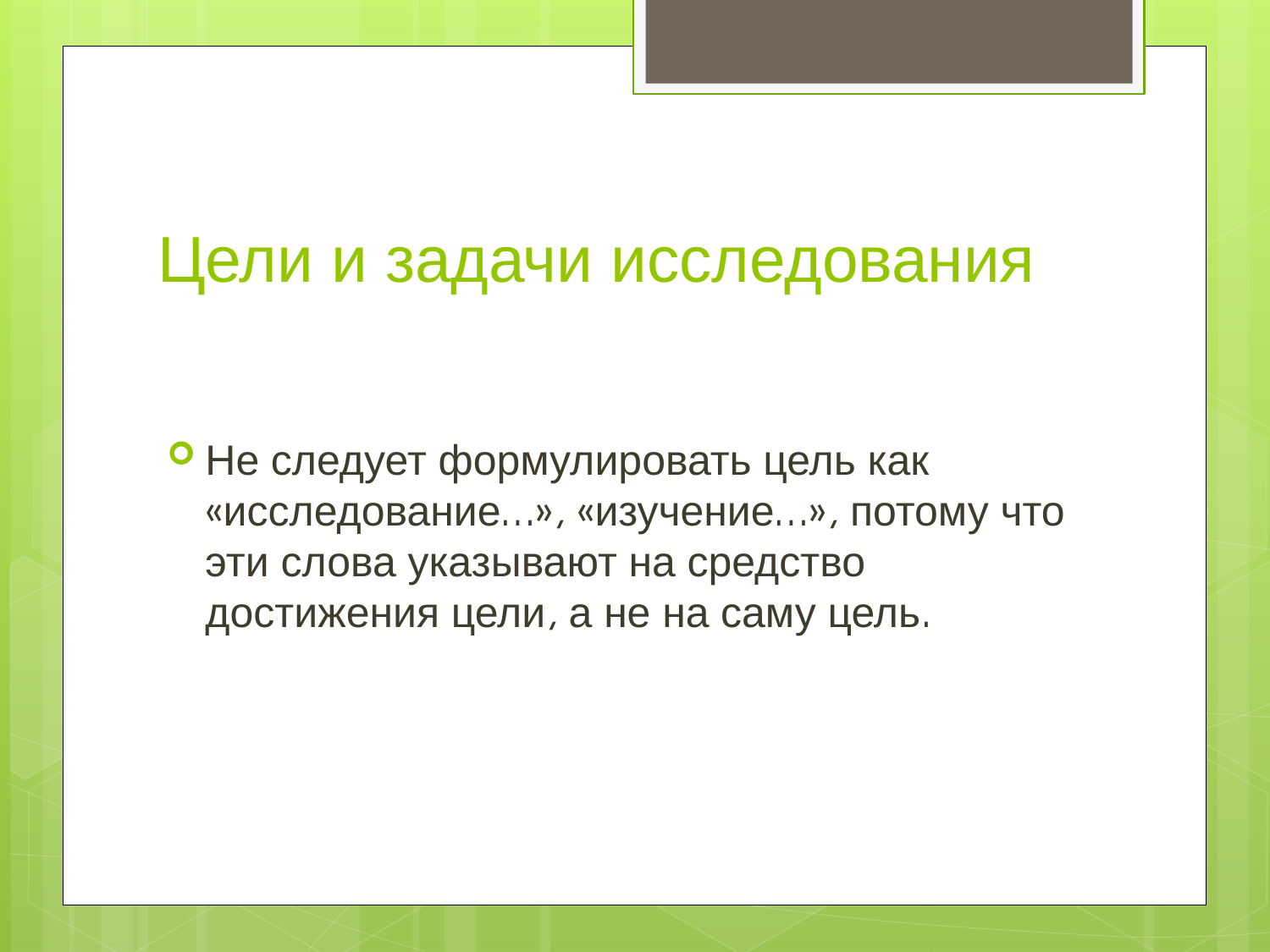

# Цели и задачи исследования
Не следует формулировать цель как «исследование…», «изучение…», потому что эти слова указывают на средство достижения цели, а не на саму цель.